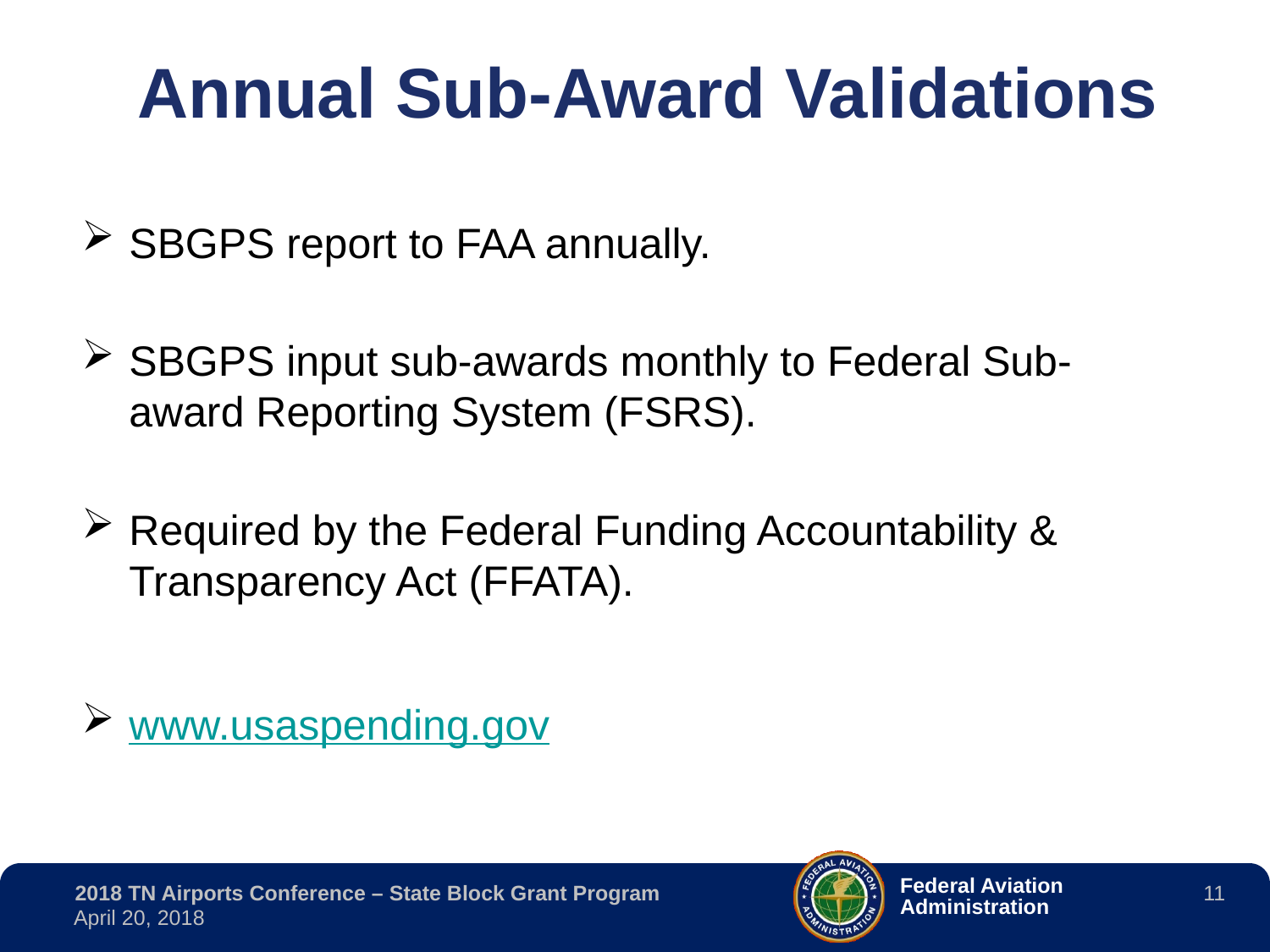

Annual Sub-Award Validations
SBGPS report to FAA annually.

SBGPS input sub-awards monthly to Federal Sub-award Reporting System (FSRS).

Required by the Federal Funding Accountability & Transparency Act (FFATA).

www.usaspending.gov